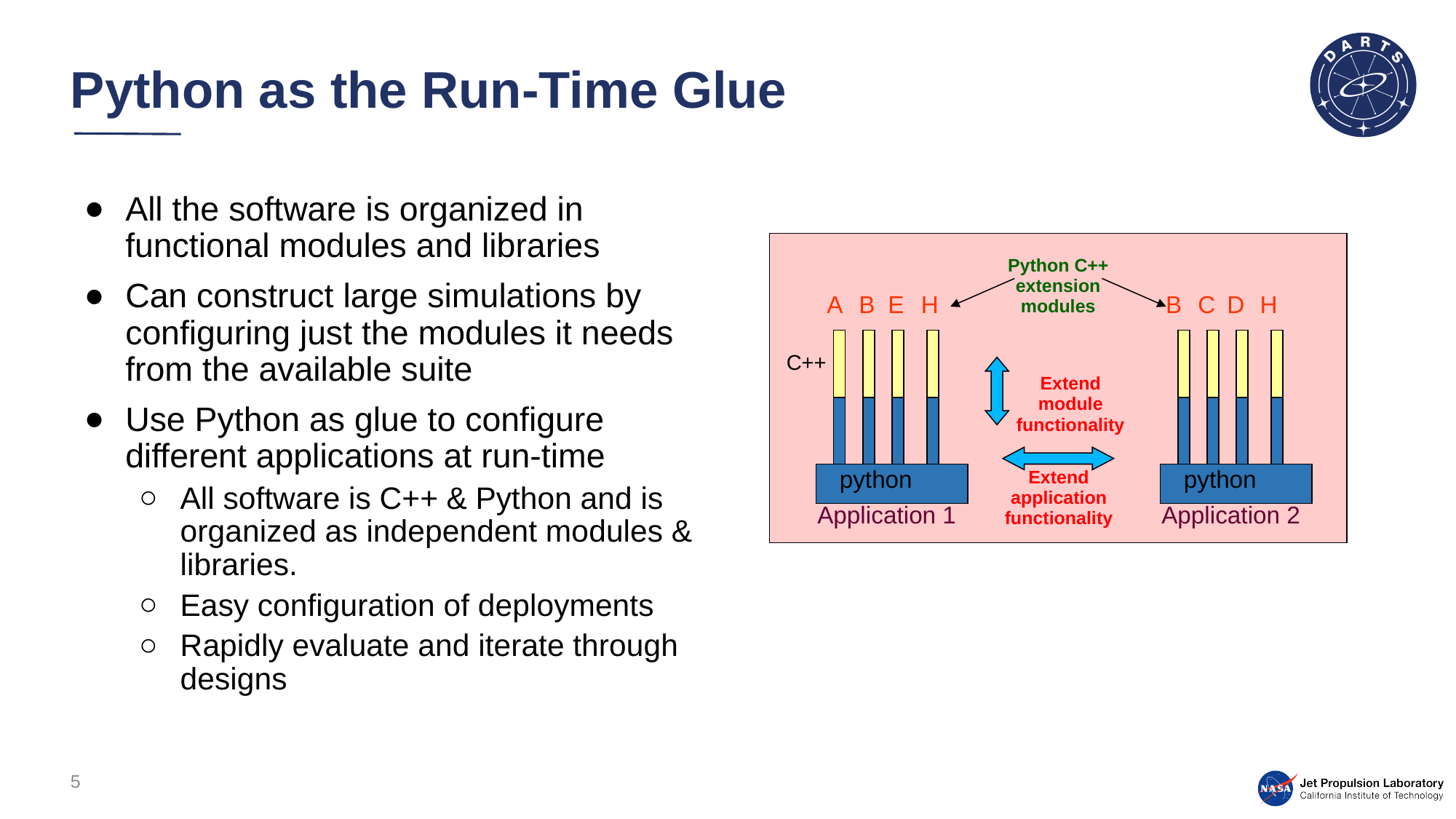

# Python as the Run-Time Glue
All the software is organized in functional modules and libraries
Can construct large simulations by configuring just the modules it needs from the available suite
Use Python as glue to configure different applications at run-time
All software is C++ & Python and is organized as independent modules & libraries.
Easy configuration of deployments
Rapidly evaluate and iterate through designs

Python C++ extension modules

A
B
E
H
B
C
D
H

C++

Extend module functionality

python
python
Extend application functionality

Application 1
Application 2
5